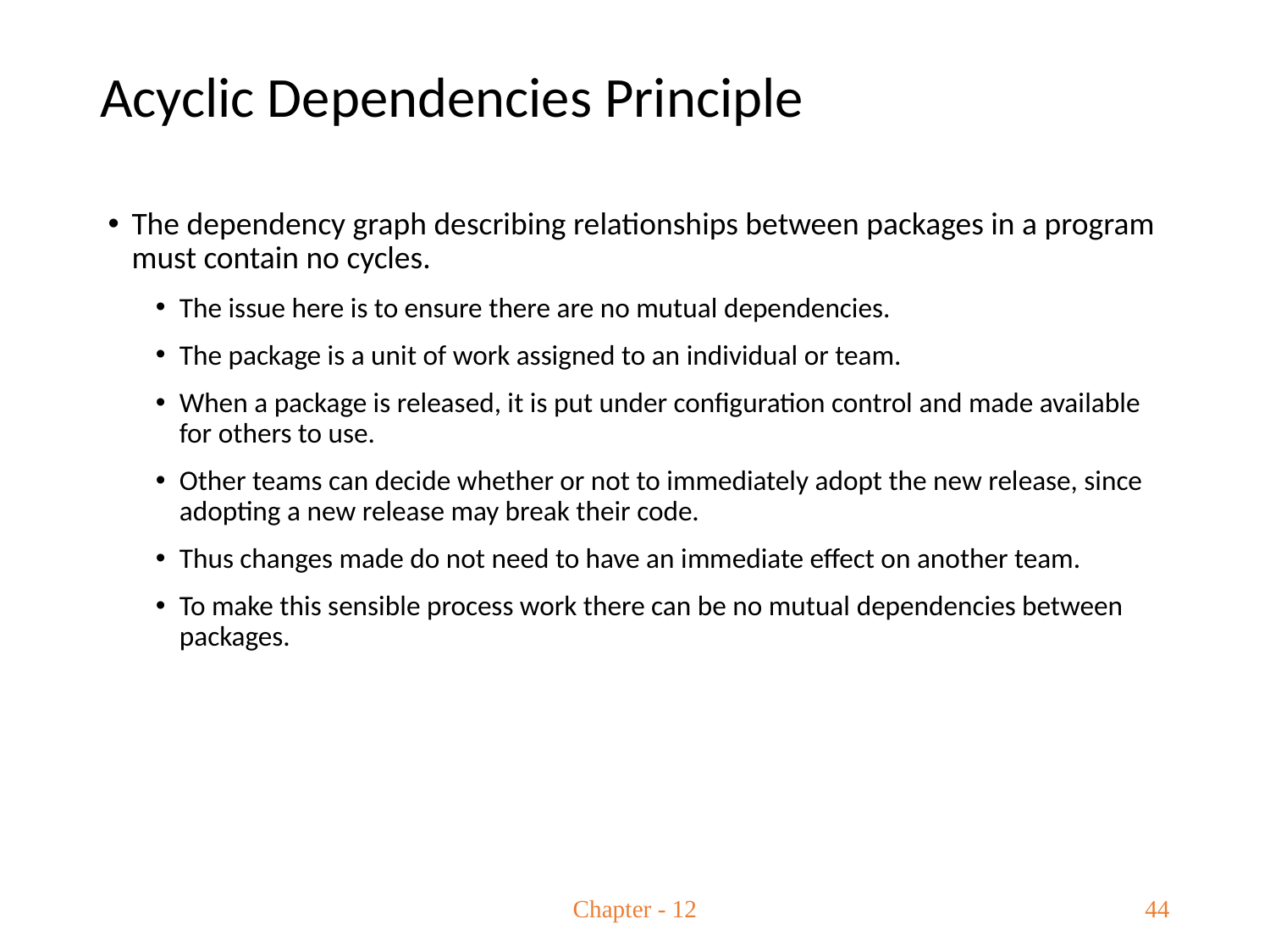

# Acyclic Dependencies Principle
The dependency graph describing relationships between packages in a program must contain no cycles.
The issue here is to ensure there are no mutual dependencies.
The package is a unit of work assigned to an individual or team.
When a package is released, it is put under configuration control and made available for others to use.
Other teams can decide whether or not to immediately adopt the new release, since adopting a new release may break their code.
Thus changes made do not need to have an immediate effect on another team.
To make this sensible process work there can be no mutual dependencies between packages.
Chapter - 12
44